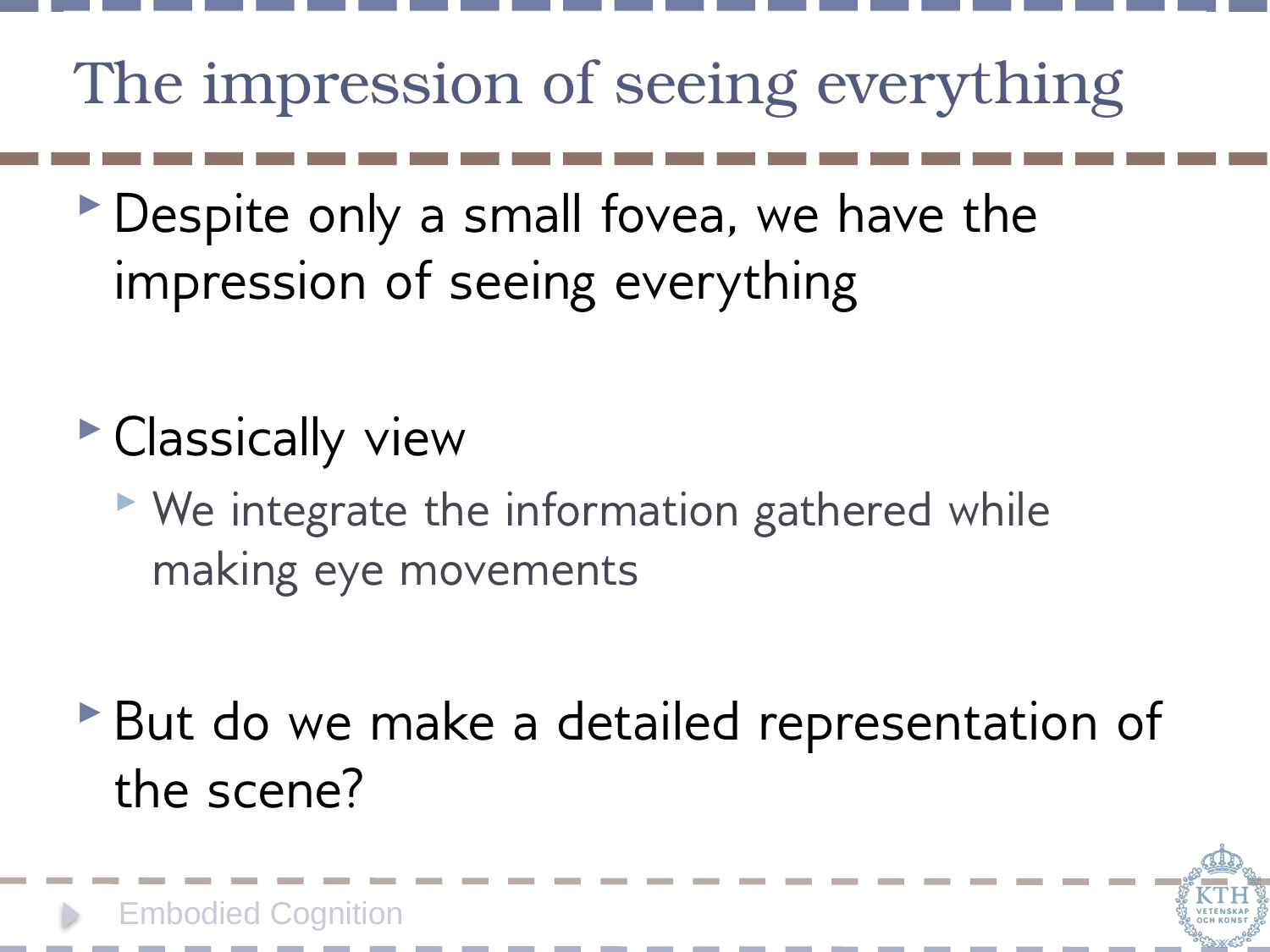

# The impression of seeing everything
Despite only a small fovea, we have the impression of seeing everything

Classically view
We integrate the information gathered while making eye movements

But do we make a detailed representation of the scene?